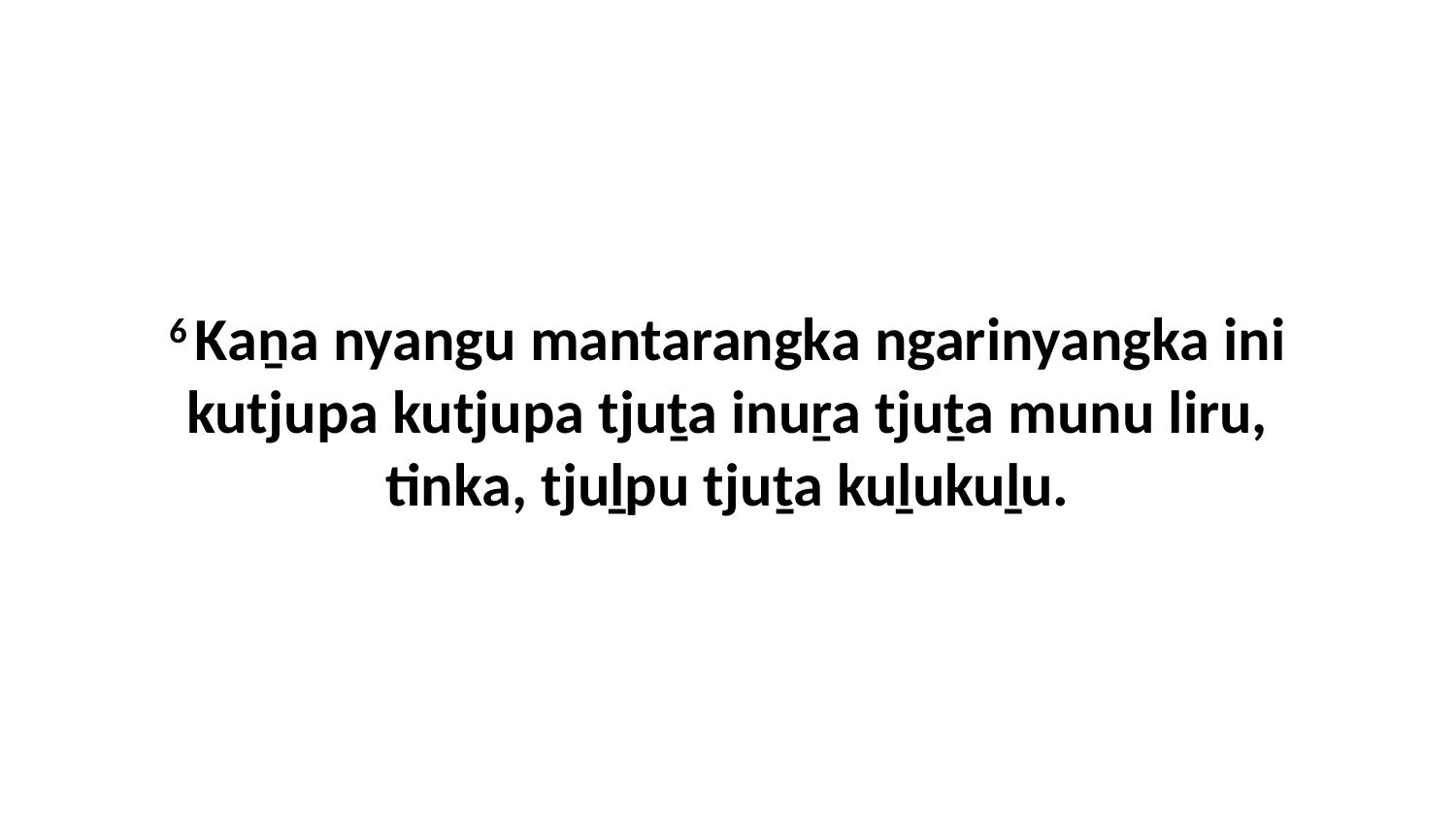

6 Kaṉa nyangu mantarangka ngarinyangka ini kutjupa kutjupa tjuṯa inuṟa tjuṯa munu liru, tinka, tjuḻpu tjuṯa kuḻukuḻu.